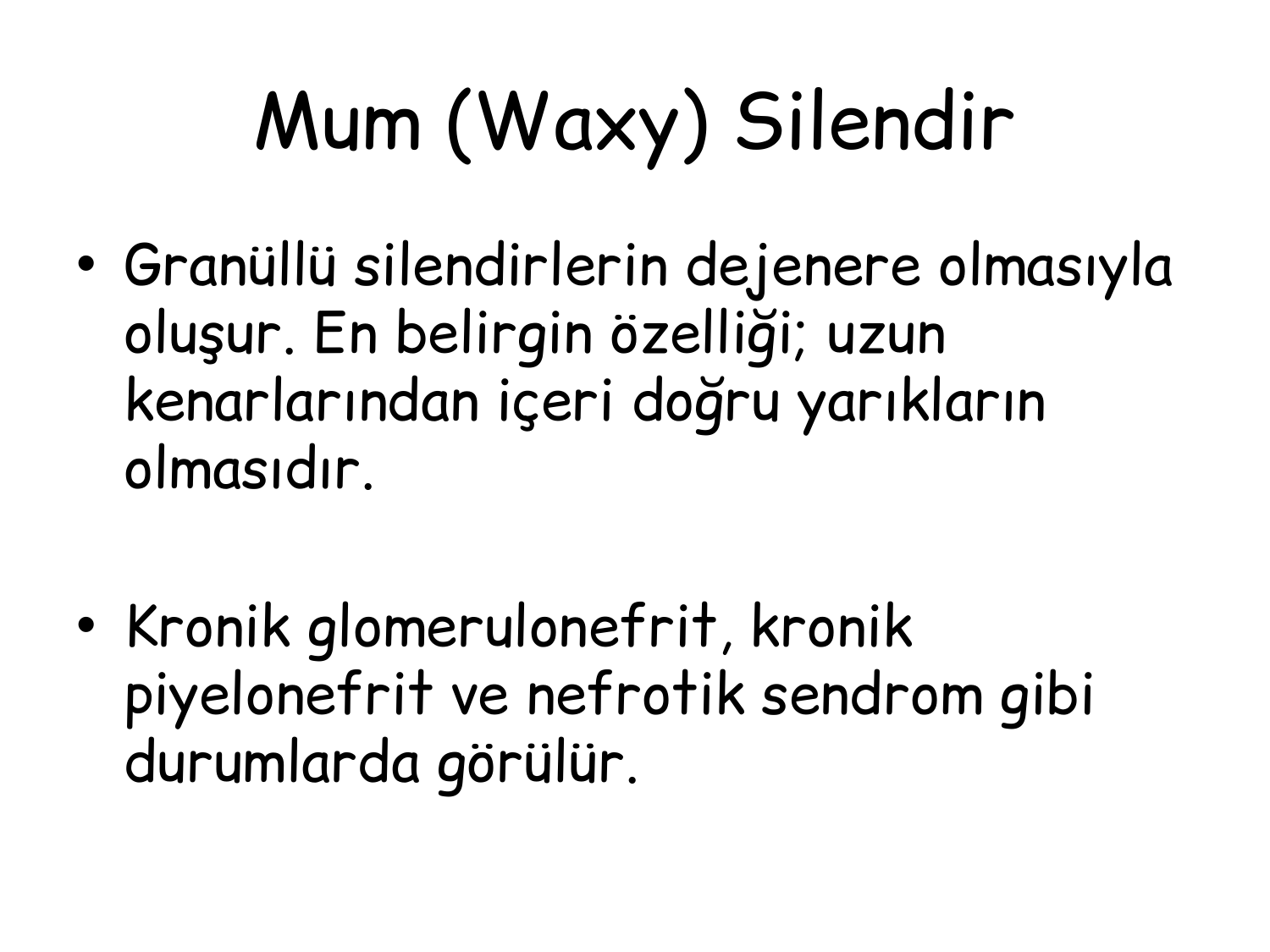

# Mum (Waxy) Silendir
Granüllü silendirlerin dejenere olmasıyla oluşur. En belirgin özelliği; uzun kenarlarından içeri doğru yarıkların olmasıdır.

Kronik glomerulonefrit, kronik piyelonefrit ve nefrotik sendrom gibi durumlarda görülür.